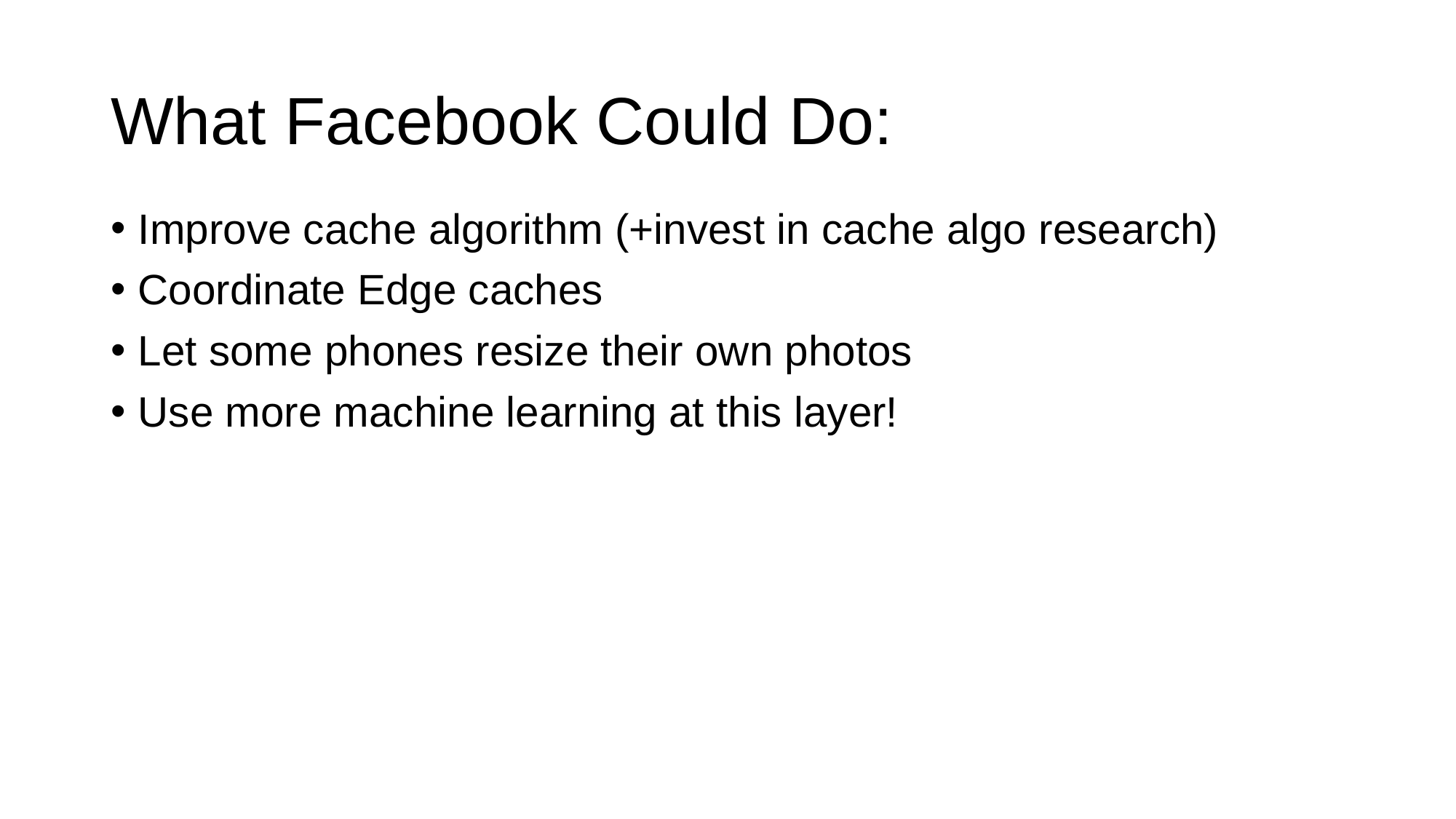

# What Facebook Could Do:
Improve cache algorithm (+invest in cache algo research)
Coordinate Edge caches
Let some phones resize their own photos
Use more machine learning at this layer!